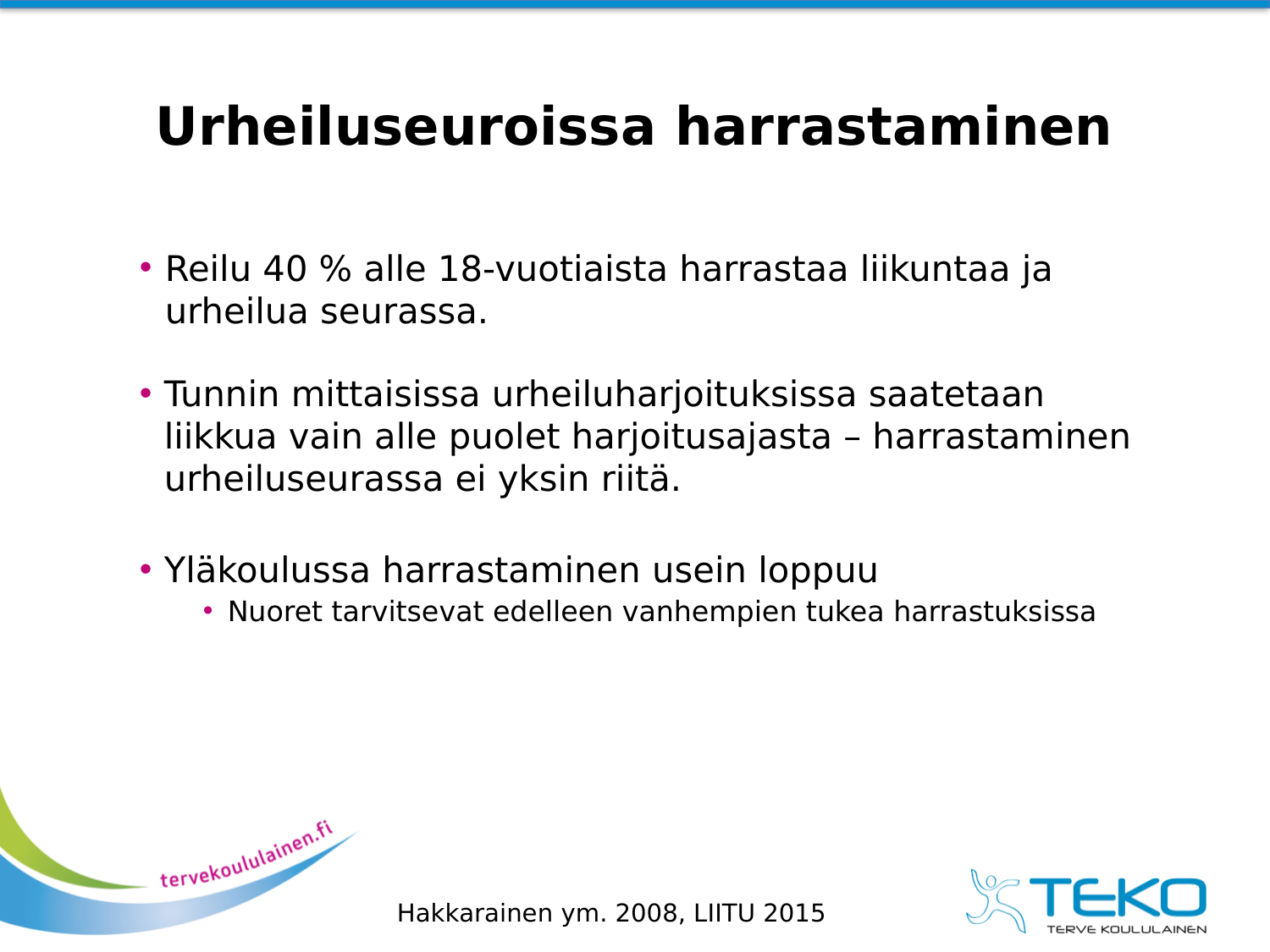

# Urheiluseuroissa harrastaminen
Reilu 40 % alle 18-vuotiaista harrastaa liikuntaa ja urheilua seurassa.

Tunnin mittaisissa urheiluharjoituksissa saatetaan liikkua vain alle puolet harjoitusajasta – harrastaminen urheiluseurassa ei yksin riitä.

Yläkoulussa harrastaminen usein loppuu
Nuoret tarvitsevat edelleen vanhempien tukea harrastuksissa

Hakkarainen ym. 2008, LIITU 2015